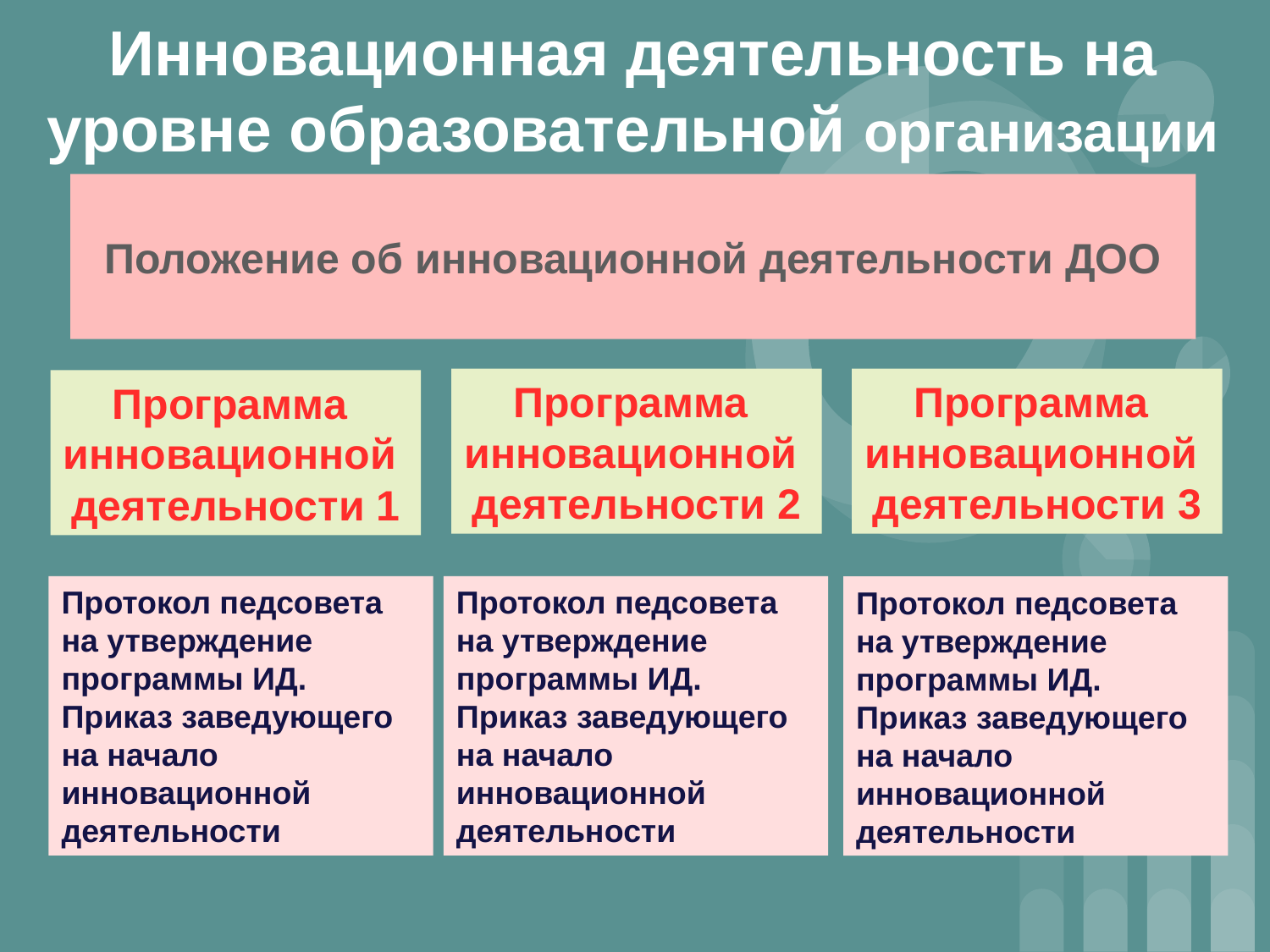

# Инновационная деятельность на уровне образовательной организации

Положение об инновационной деятельности ДОО

Программа
инновационной
деятельности 2
Программа
инновационной
деятельности 3
Программа
инновационной
деятельности 1
Протокол педсовета на утверждение программы ИД.
Приказ заведующего на начало инновационной деятельности
Протокол педсовета на утверждение программы ИД.
Приказ заведующего на начало инновационной деятельности
Протокол педсовета на утверждение программы ИД.
Приказ заведующего на начало инновационной деятельности